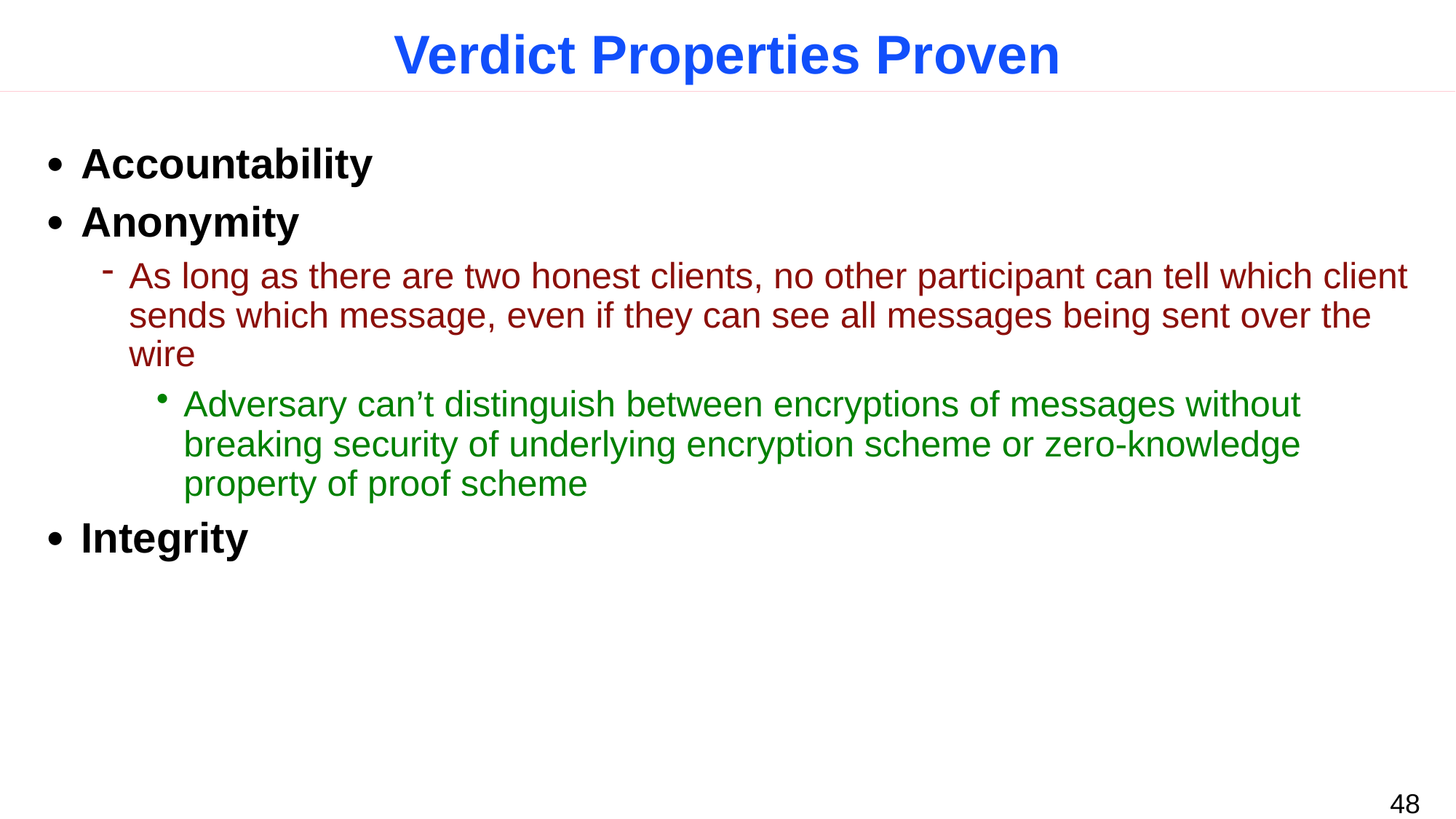

# Verdict Properties Proven
Accountability
Anonymity
As long as there are two honest clients, no other participant can tell which client sends which message, even if they can see all messages being sent over the wire
Adversary can’t distinguish between encryptions of messages without breaking security of underlying encryption scheme or zero-knowledge property of proof scheme
Integrity